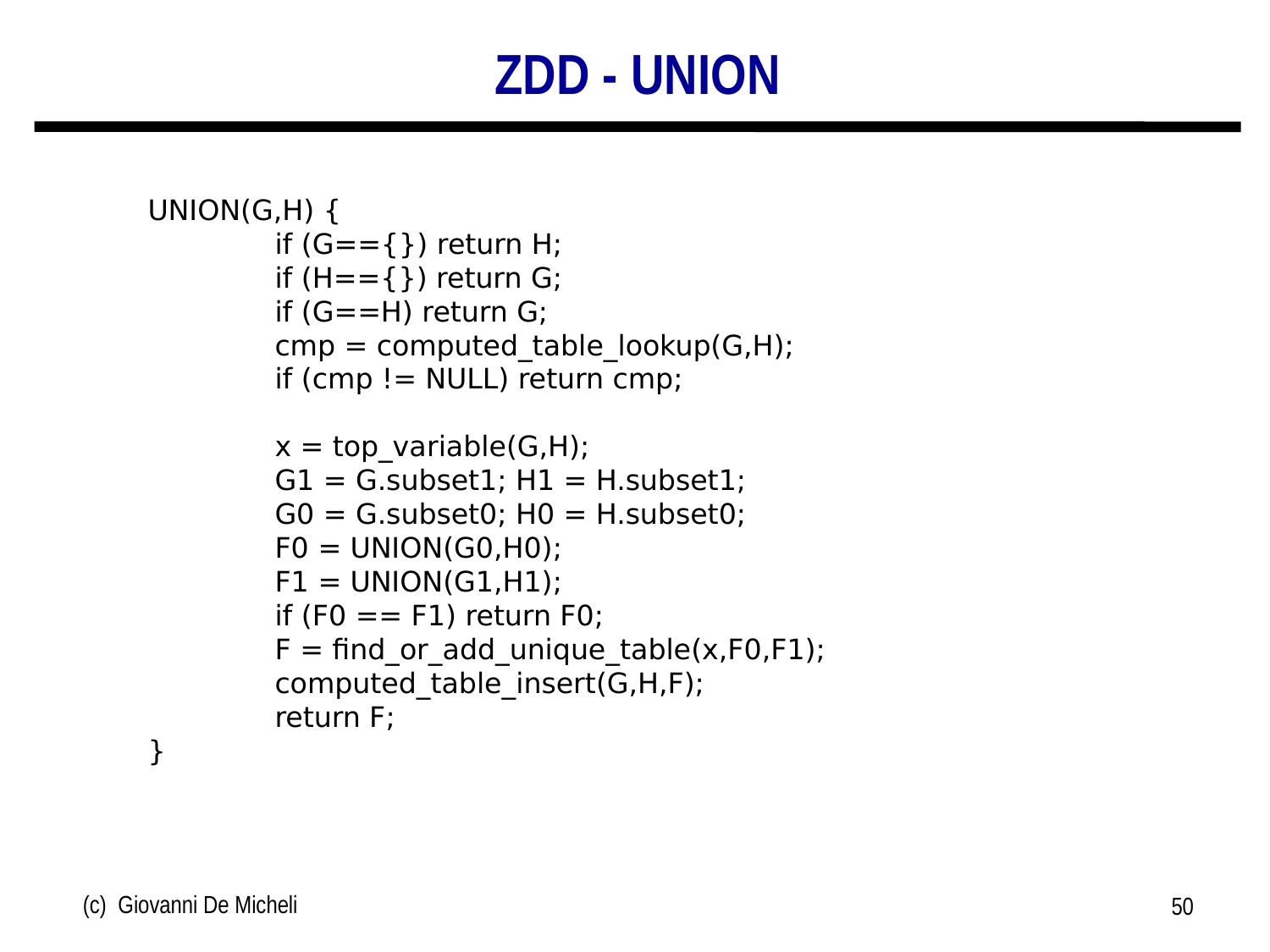

# ZDD - UNION
UNION(G,H) {
	if (G=={}) return H;
	if (H=={}) return G;
	if (G==H) return G;
	cmp = computed_table_lookup(G,H);
	if (cmp != NULL) return cmp;

	x = top_variable(G,H);
	G1 = G.subset1; H1 = H.subset1;
	G0 = G.subset0; H0 = H.subset0;
	F0 = UNION(G0,H0);
	F1 = UNION(G1,H1);
	if (F0 == F1) return F0;
	F = find_or_add_unique_table(x,F0,F1);
	computed_table_insert(G,H,F);
	return F;
}
(c)  Giovanni De Micheli
50